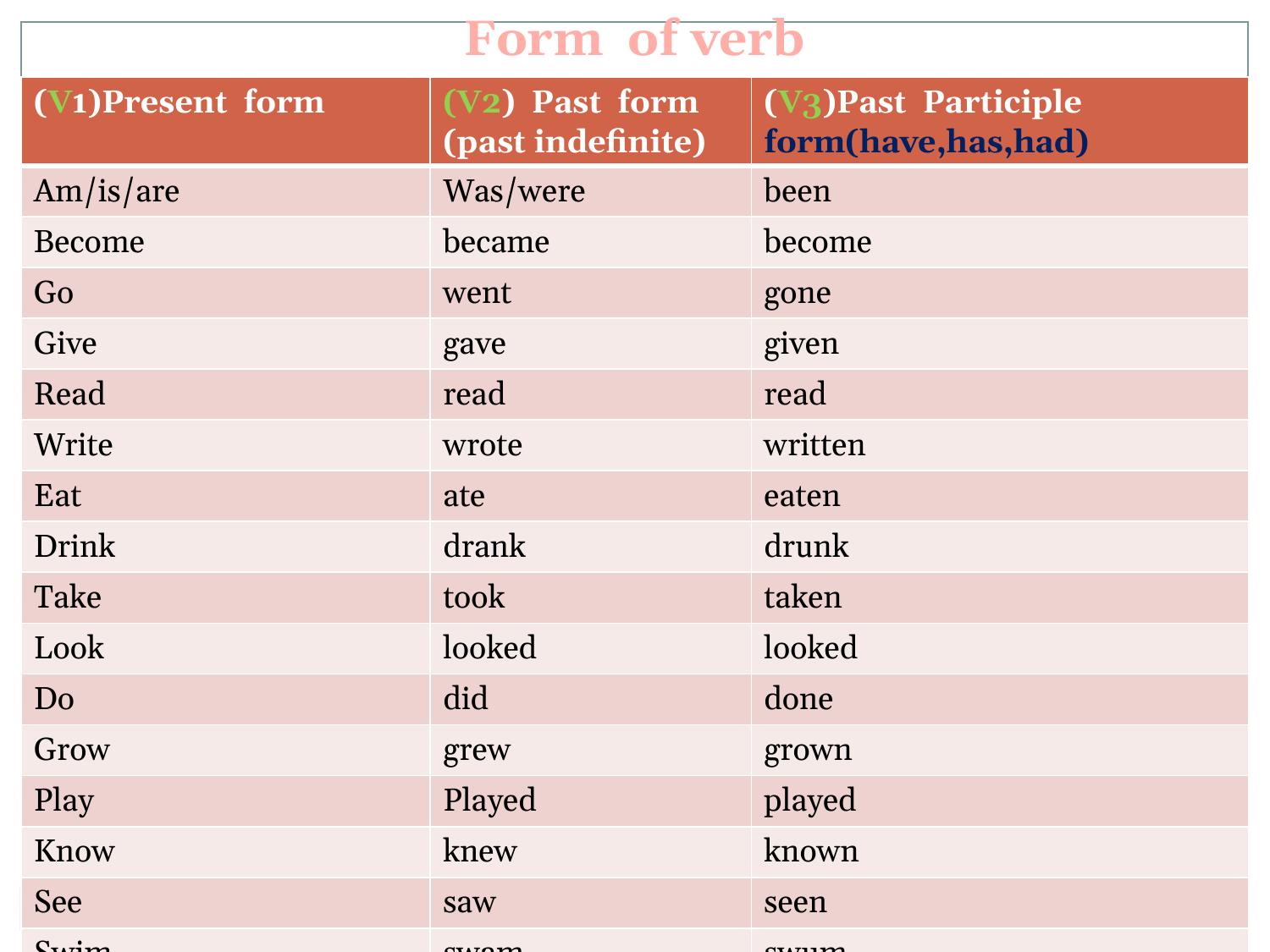

Form  of verb
| (V1)Present form | (V2) Past form (past indefinite) | (V3)Past Participle form(have,has,had) |
| --- | --- | --- |
| Am/is/are | Was/were | been |
| Become | became | become |
| Go | went | gone |
| Give | gave | given |
| Read | read | read |
| Write | wrote | written |
| Eat | ate | eaten |
| Drink | drank | drunk |
| Take | took | taken |
| Look | looked | looked |
| Do | did | done |
| Grow | grew | grown |
| Play | Played | played |
| Know | knew | known |
| See | saw | seen |
| Swim | swam | swum |